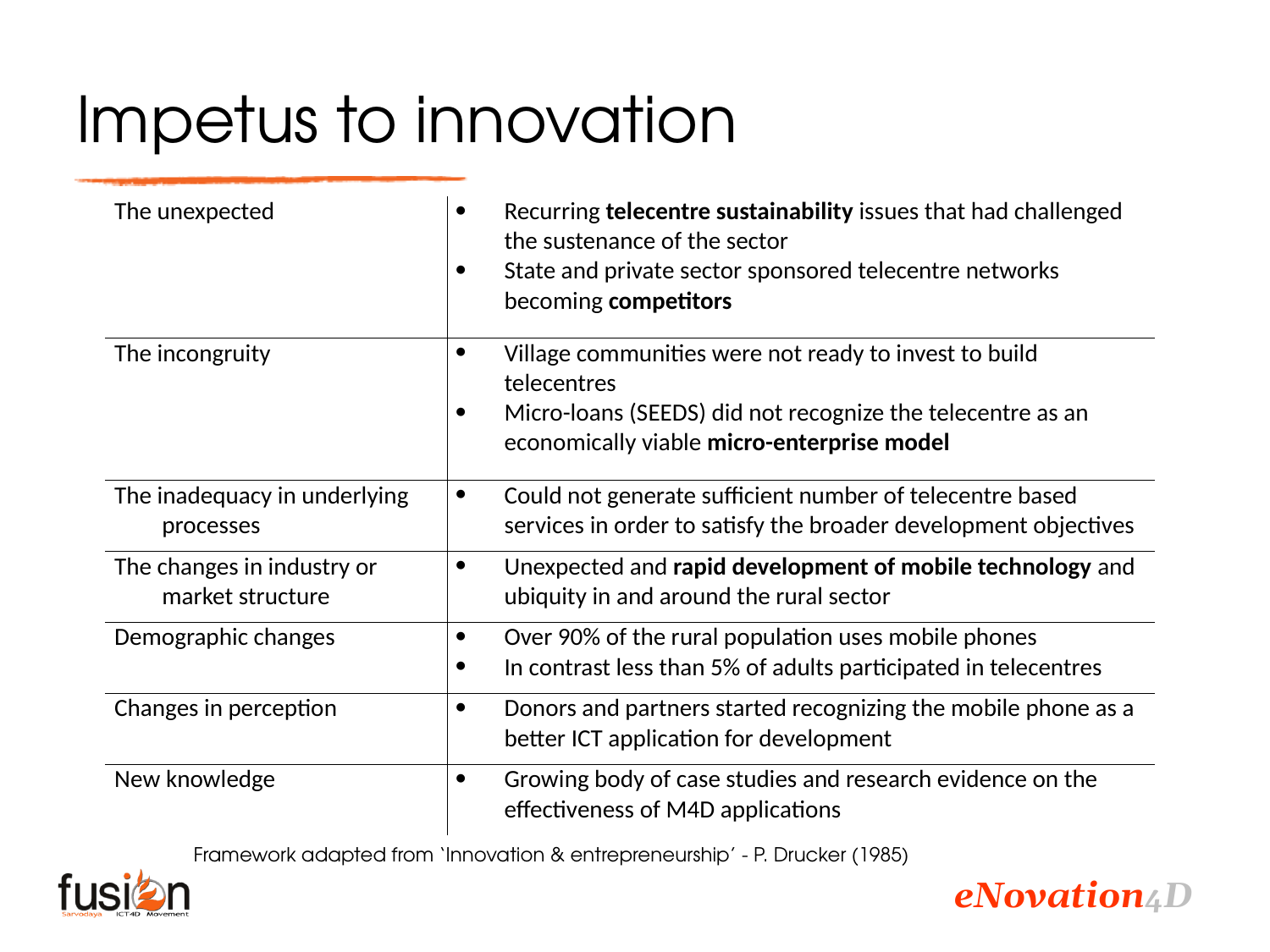

# Impetus to innovation
| The unexpected | Recurring telecentre sustainability issues that had challenged the sustenance of the sector State and private sector sponsored telecentre networks becoming competitors |
| --- | --- |
| The incongruity | Village communities were not ready to invest to build telecentres Micro-loans (SEEDS) did not recognize the telecentre as an economically viable micro-enterprise model |
| The inadequacy in underlying processes | Could not generate sufficient number of telecentre based services in order to satisfy the broader development objectives |
| The changes in industry or market structure | Unexpected and rapid development of mobile technology and ubiquity in and around the rural sector |
| Demographic changes | Over 90% of the rural population uses mobile phones In contrast less than 5% of adults participated in telecentres |
| Changes in perception | Donors and partners started recognizing the mobile phone as a better ICT application for development |
| New knowledge | Growing body of case studies and research evidence on the effectiveness of M4D applications |
Framework adapted from ‘Innovation & entrepreneurship’ - P. Drucker (1985)